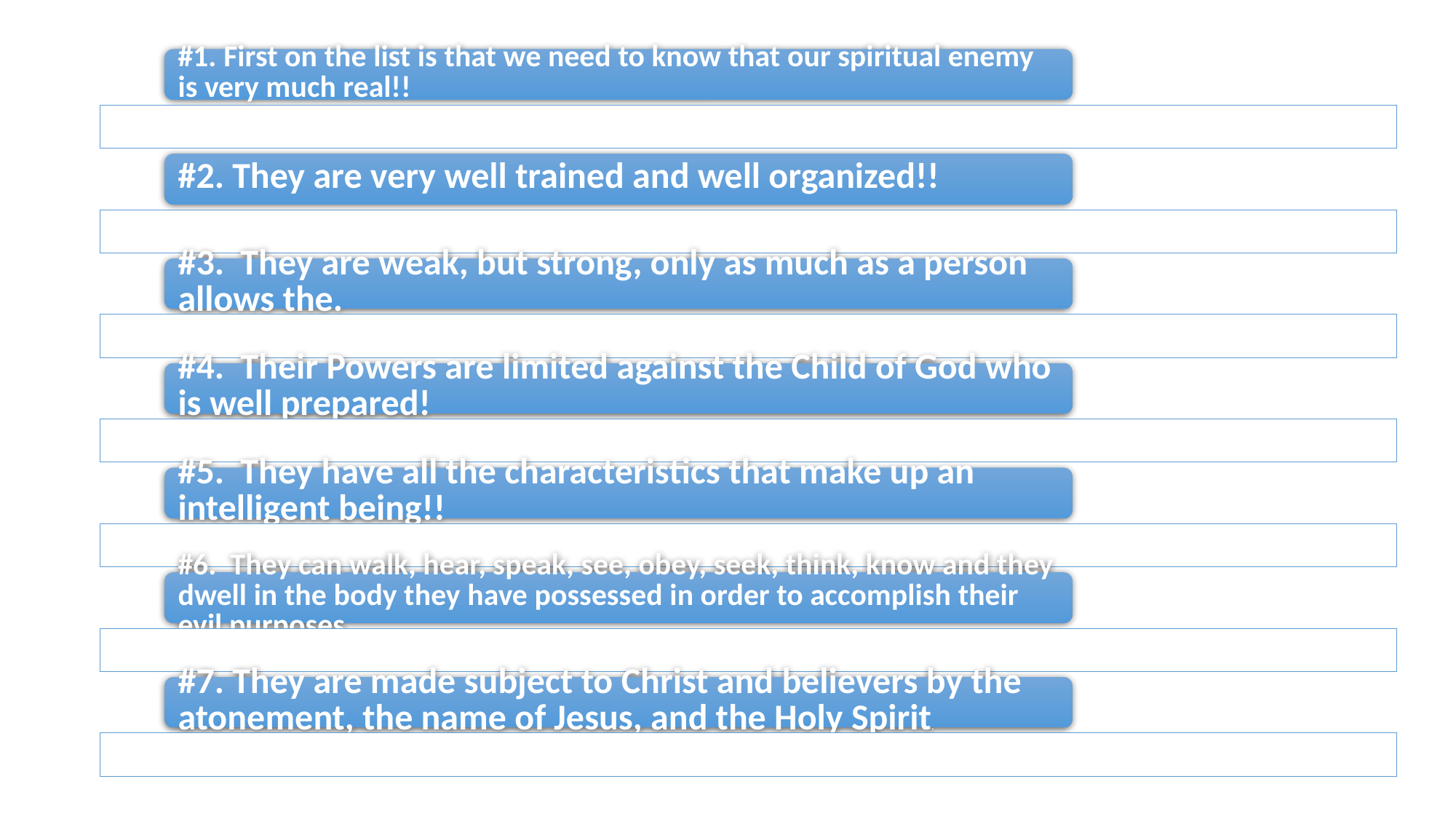

#
#3.  They are weak, but strong, only as much as a person allows the.
#1. First on the list is that we need to know that our spiritual enemy is very much real!!
#2. They are very well trained and well organized!!
#5.  They have all the characteristics that make up an intelligent being!!
#7. They are made subject to Christ and believers by the atonement, the name of Jesus, and the Holy Spirit.
#6.  They can walk, hear, speak, see, obey, seek, think, know and they dwell in the body they have possessed in order to accomplish their evil purposes.
#4.  Their Powers are limited against the Child of God who is well prepared!